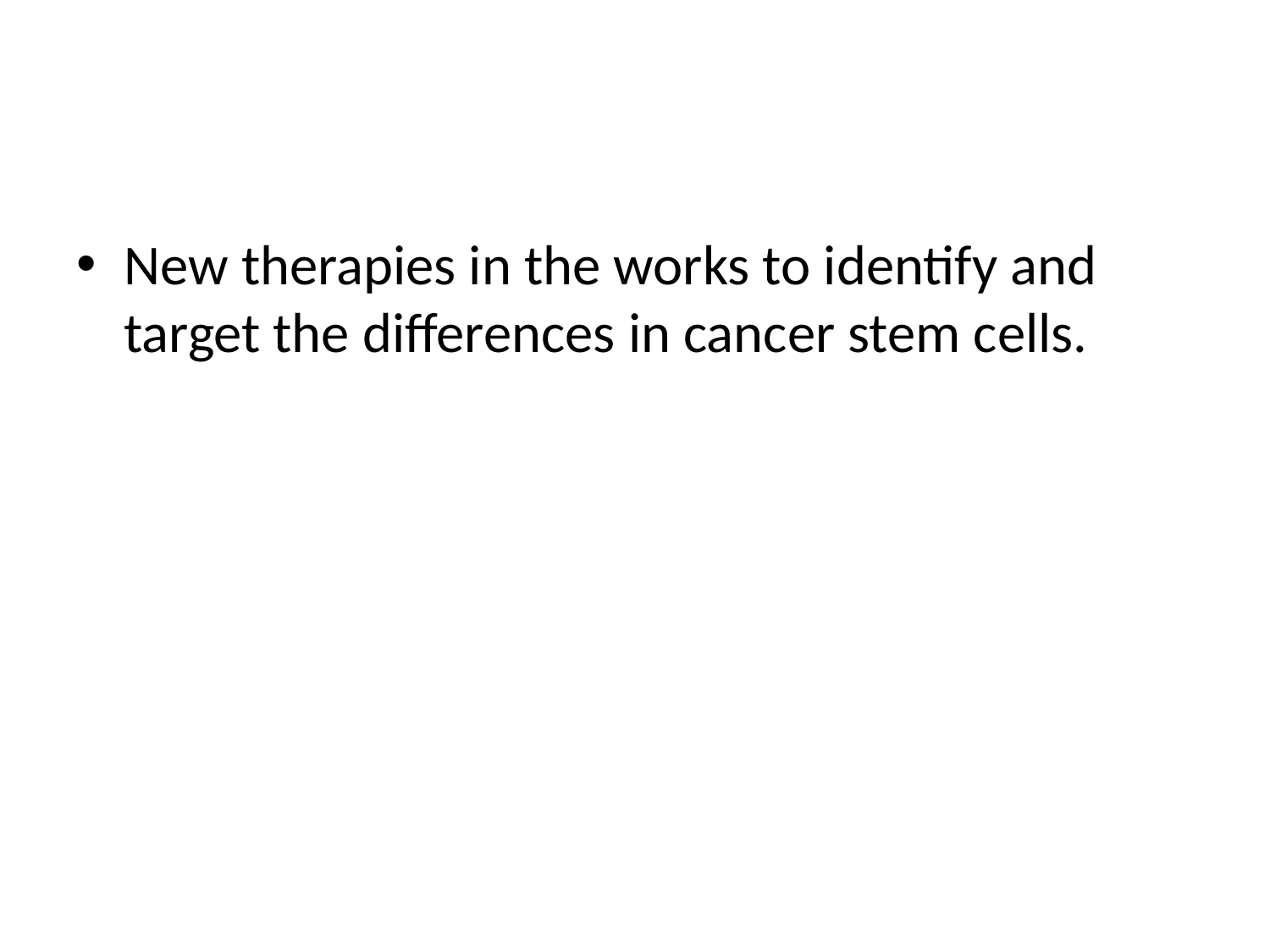

#
New therapies in the works to identify and  target the differences in cancer stem cells.